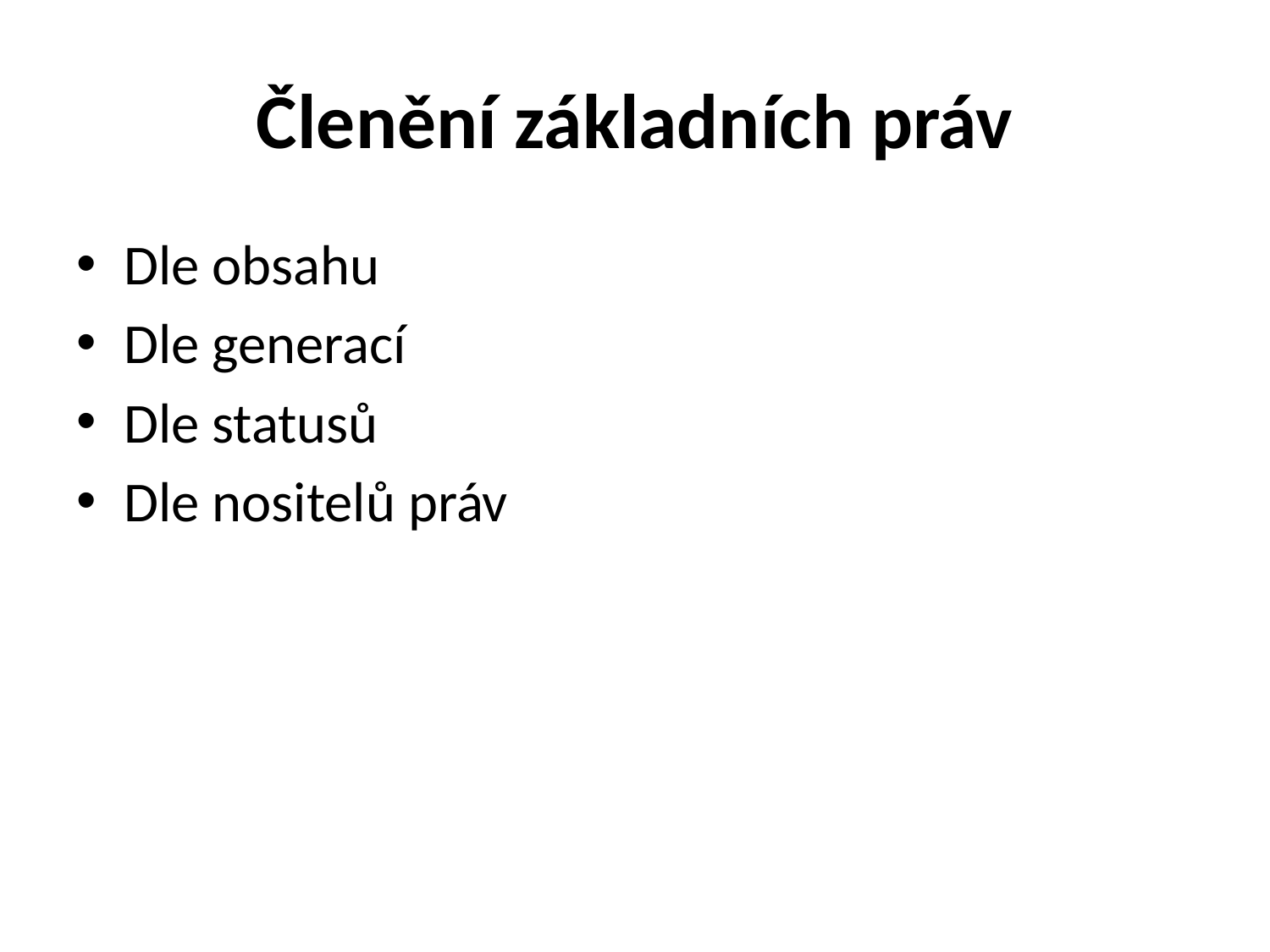

# Členění základních práv
Dle obsahu
Dle generací
Dle statusů
Dle nositelů práv